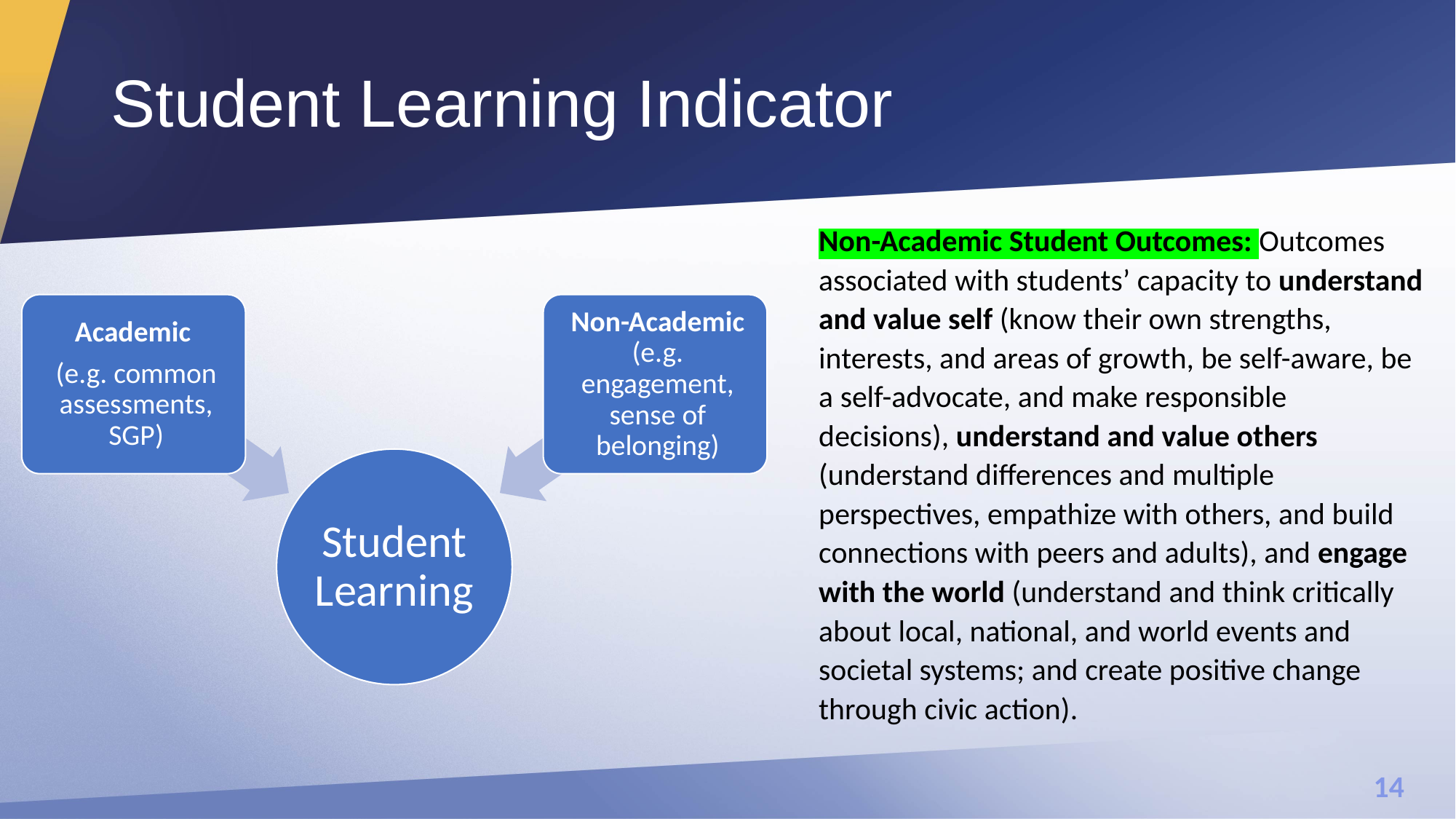

# Student Learning Indicator
Student Learning
Academic
(e.g. common assessments, SGP)
Non-Academic (e.g. engagement, sense of belonging)
Non-Academic Student Outcomes: Outcomes associated with students’ capacity to understand and value self (know their own strengths, interests, and areas of growth, be self-aware, be a self-advocate, and make responsible decisions), understand and value others (understand differences and multiple perspectives, empathize with others, and build connections with peers and adults), and engage with the world (understand and think critically about local, national, and world events and societal systems; and create positive change through civic action).